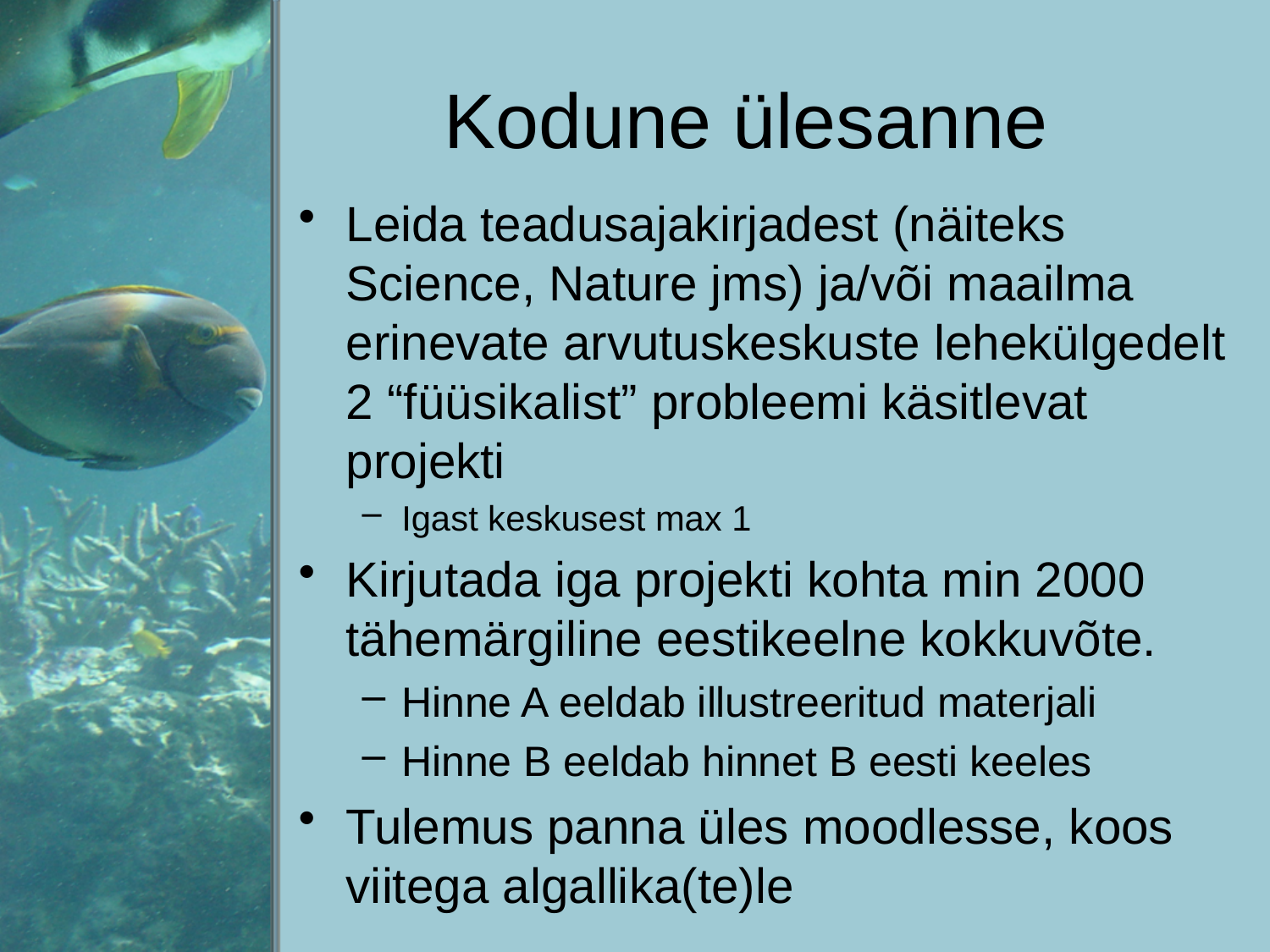

# Kodune ülesanne
Leida teadusajakirjadest (näiteks Science, Nature jms) ja/või maailma erinevate arvutuskeskuste lehekülgedelt 2 “füüsikalist” probleemi käsitlevat projekti
Igast keskusest max 1
Kirjutada iga projekti kohta min 2000 tähemärgiline eestikeelne kokkuvõte.
Hinne A eeldab illustreeritud materjali
Hinne B eeldab hinnet B eesti keeles
Tulemus panna üles moodlesse, koos viitega algallika(te)le